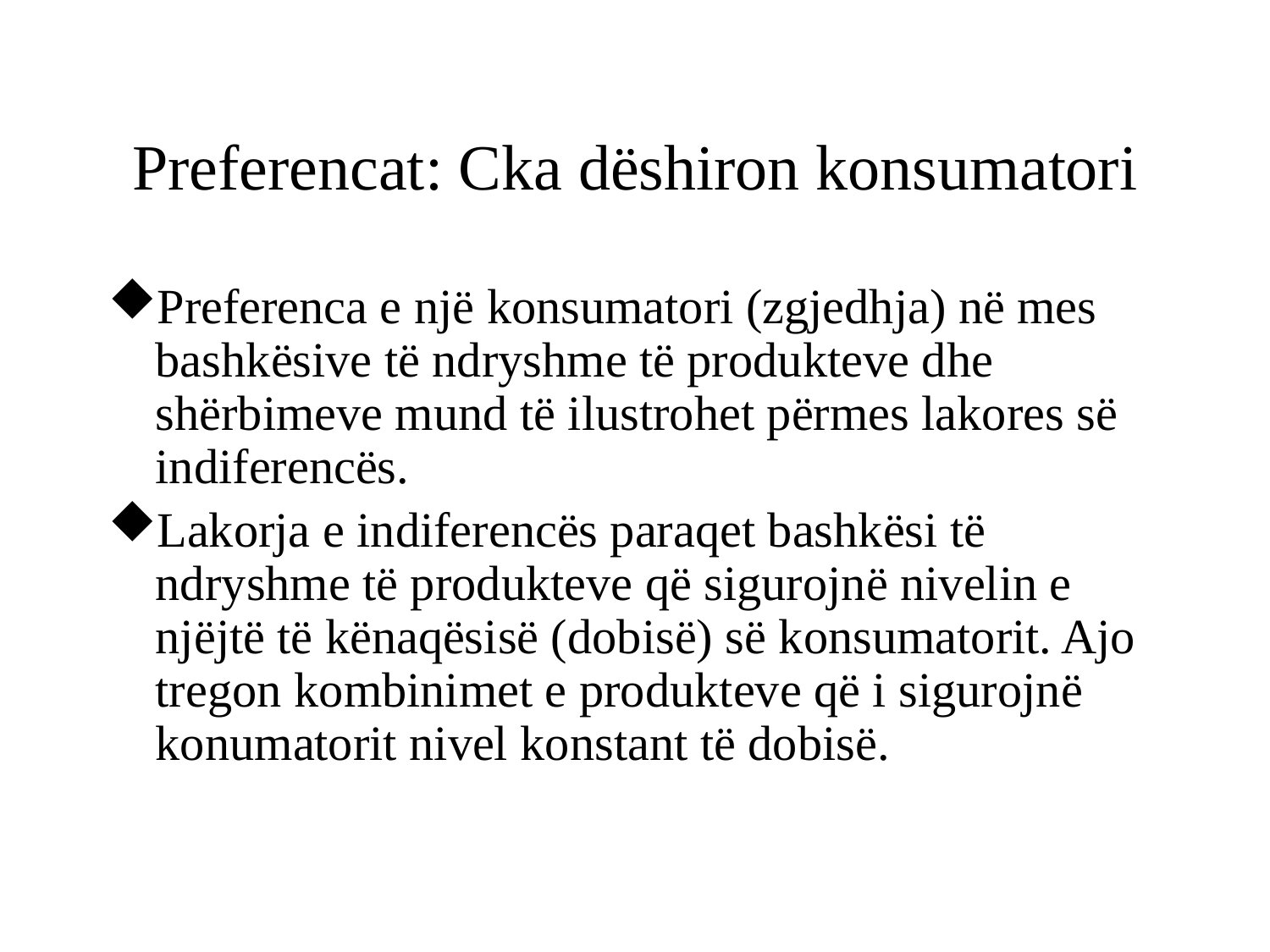

# Preferencat: Cka dëshiron konsumatori
Preferenca e një konsumatori (zgjedhja) në mes bashkësive të ndryshme të produkteve dhe shërbimeve mund të ilustrohet përmes lakores së indiferencës.
Lakorja e indiferencës paraqet bashkësi të ndryshme të produkteve që sigurojnë nivelin e njëjtë të kënaqësisë (dobisë) së konsumatorit. Ajo tregon kombinimet e produkteve që i sigurojnë konumatorit nivel konstant të dobisë.